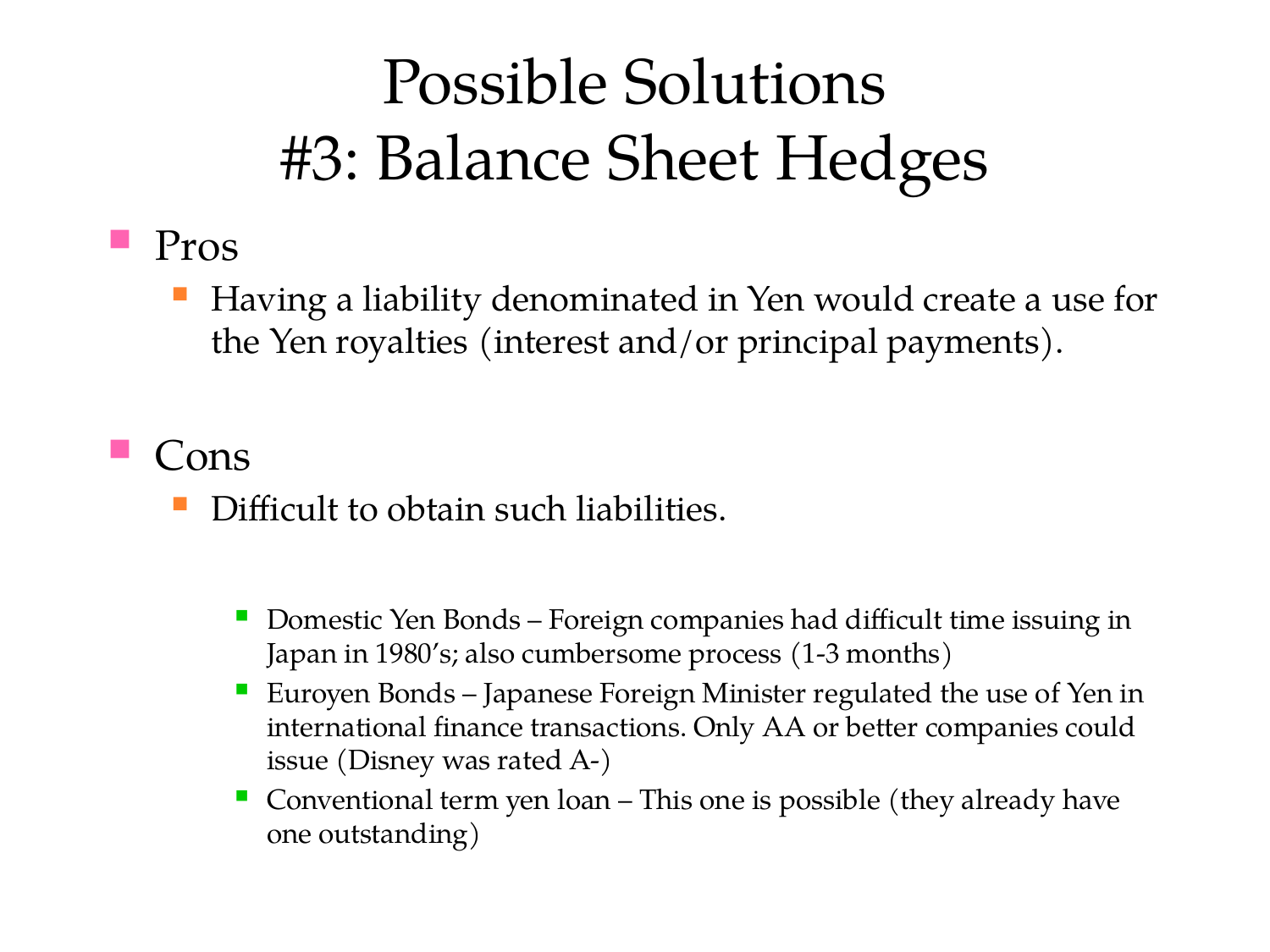

# Possible Solutions #3: Balance Sheet Hedges
Pros
Having a liability denominated in Yen would create a use for the Yen royalties (interest and/or principal payments).

Cons
Difficult to obtain such liabilities.

Domestic Yen Bonds – Foreign companies had difficult time issuing in Japan in 1980’s; also cumbersome process (1-3 months)
Euroyen Bonds – Japanese Foreign Minister regulated the use of Yen in international finance transactions. Only AA or better companies could issue (Disney was rated A-)
Conventional term yen loan – This one is possible (they already have one outstanding)